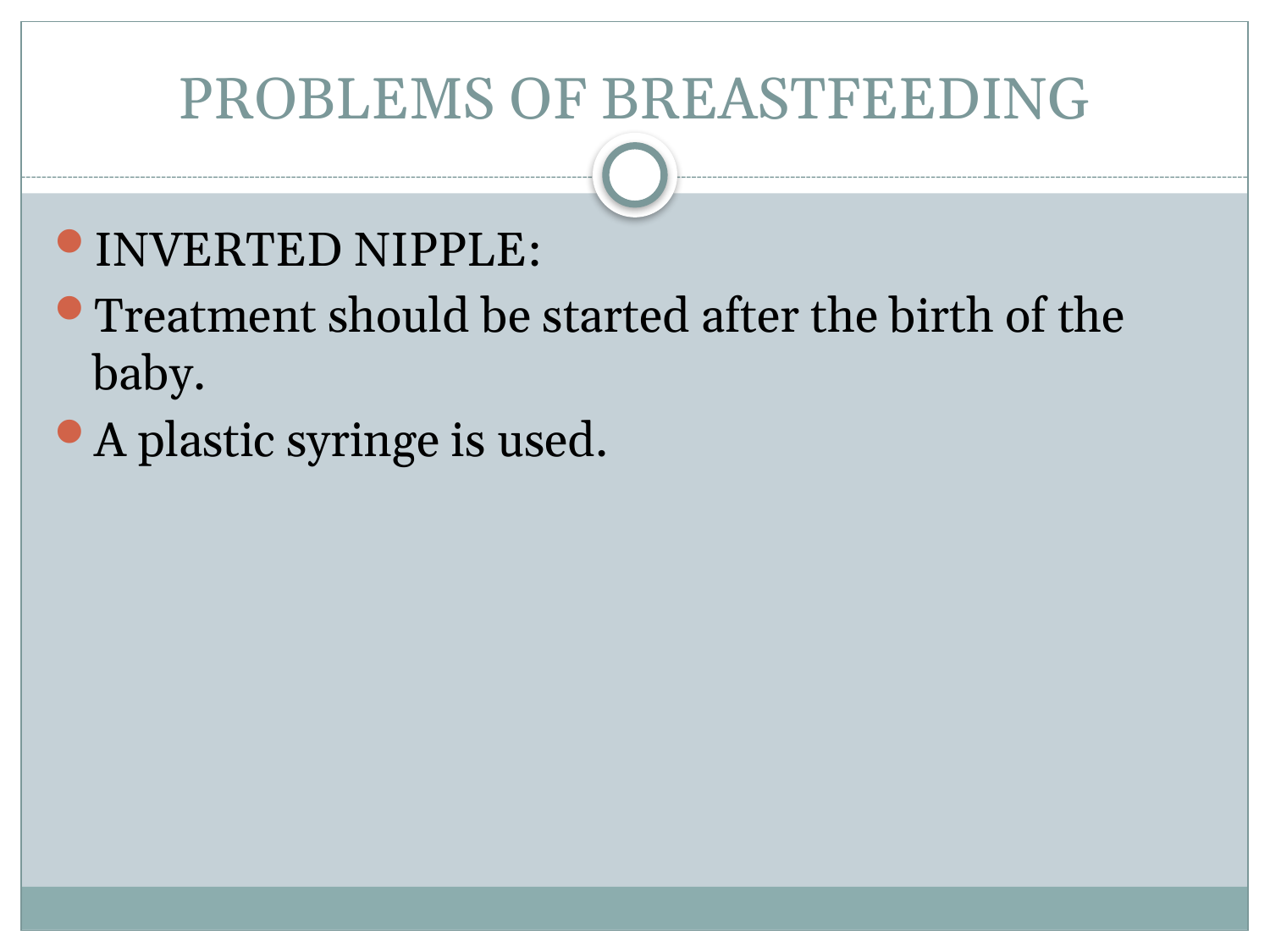

# PROBLEMS OF BREASTFEEDING
INVERTED NIPPLE:
Treatment should be started after the birth of the baby.
A plastic syringe is used.